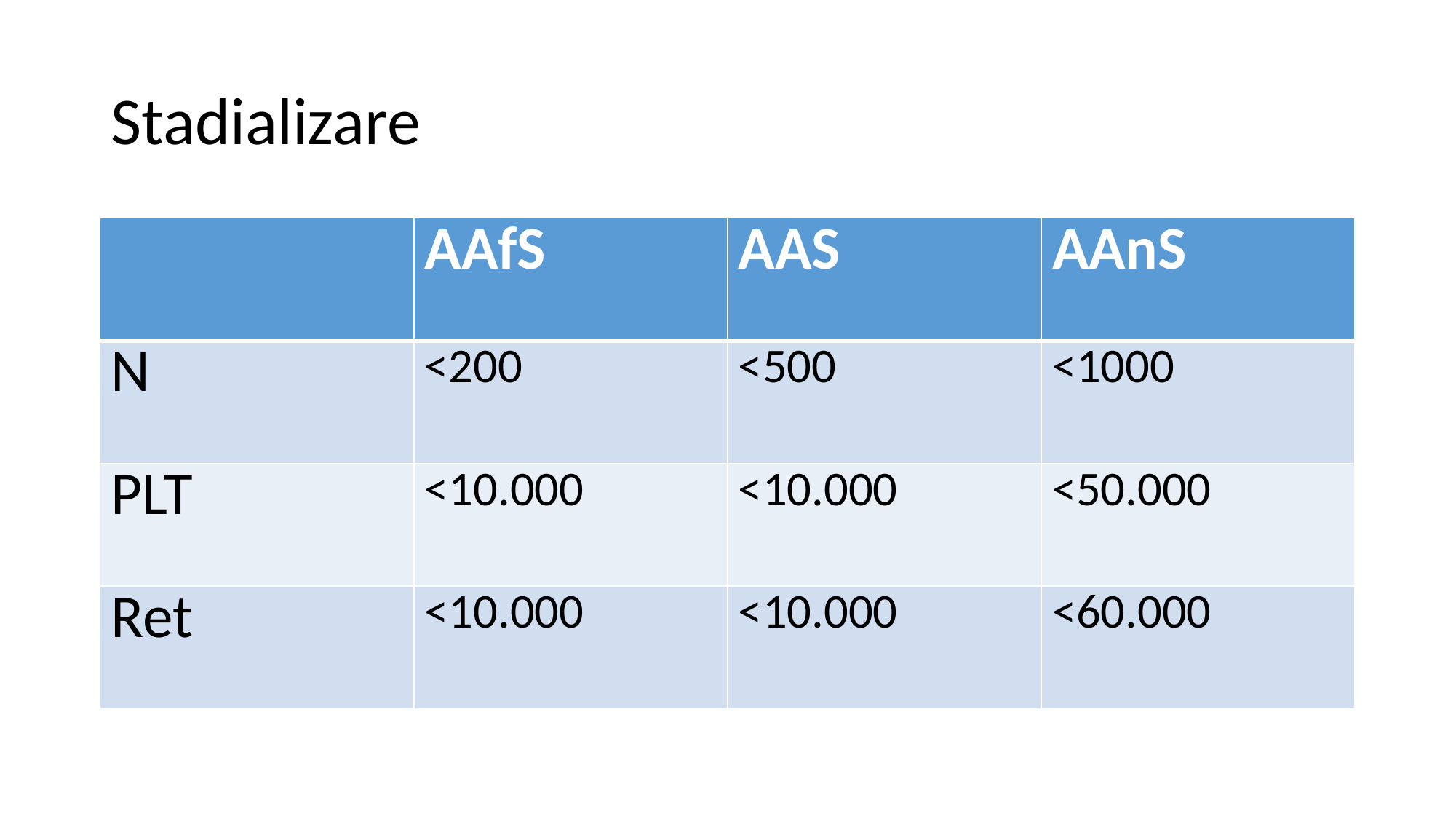

# Stadializare
|  | AAfS | AAS | AAnS |
| --- | --- | --- | --- |
| N | <200 | <500 | <1000 |
| PLT | <10.000 | <10.000 | <50.000 |
| Ret | <10.000 | <10.000 | <60.000 |